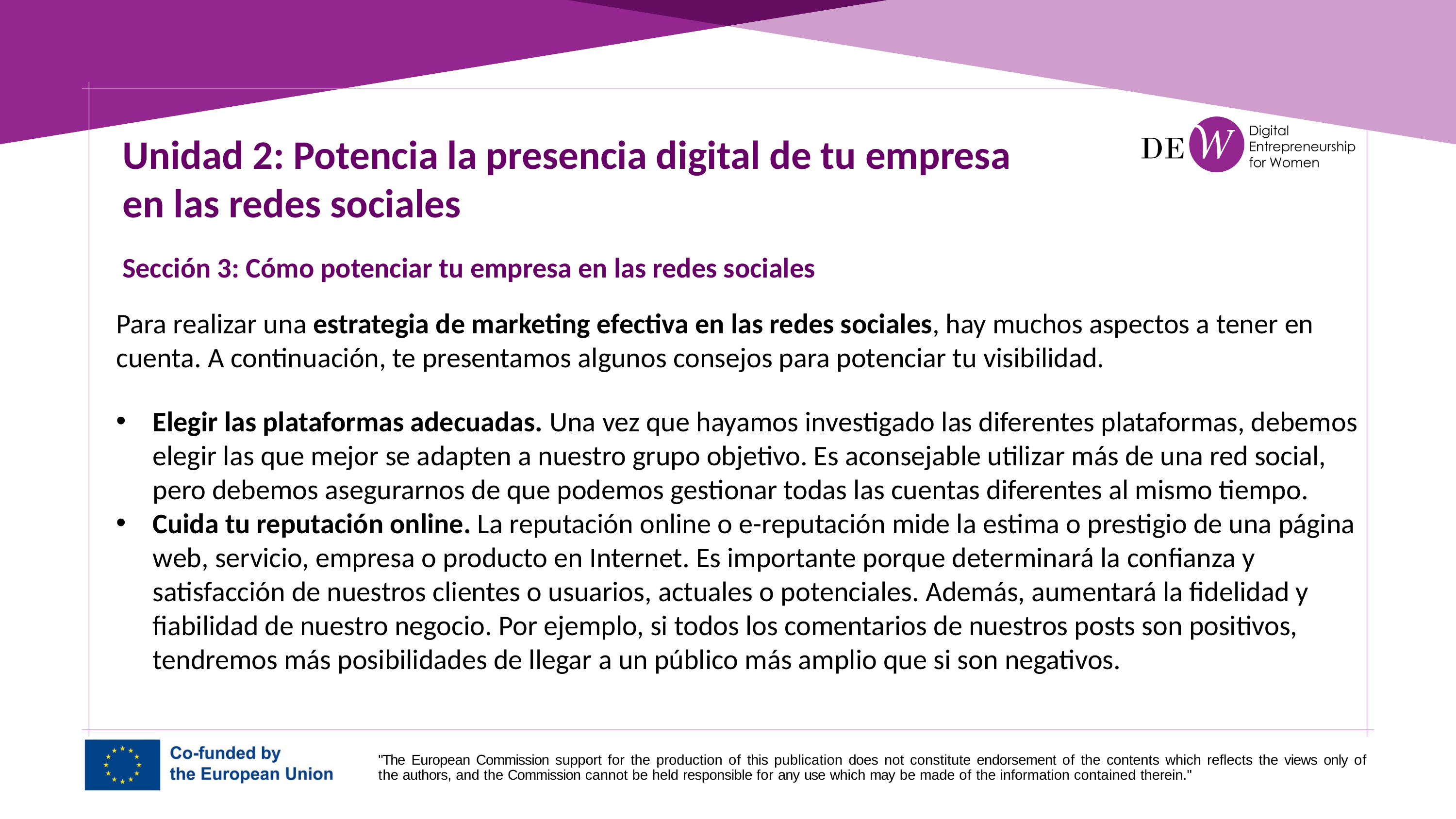

Unidad 2: Potencia la presencia digital de tu empresa en las redes sociales
Sección 3: Cómo potenciar tu empresa en las redes sociales

Para realizar una estrategia de marketing efectiva en las redes sociales, hay muchos aspectos a tener en cuenta. A continuación, te presentamos algunos consejos para potenciar tu visibilidad.

Elegir las plataformas adecuadas. Una vez que hayamos investigado las diferentes plataformas, debemos elegir las que mejor se adapten a nuestro grupo objetivo. Es aconsejable utilizar más de una red social, pero debemos asegurarnos de que podemos gestionar todas las cuentas diferentes al mismo tiempo.
Cuida tu reputación online. La reputación online o e-reputación mide la estima o prestigio de una página web, servicio, empresa o producto en Internet. Es importante porque determinará la confianza y satisfacción de nuestros clientes o usuarios, actuales o potenciales. Además, aumentará la fidelidad y fiabilidad de nuestro negocio. Por ejemplo, si todos los comentarios de nuestros posts son positivos, tendremos más posibilidades de llegar a un público más amplio que si son negativos.